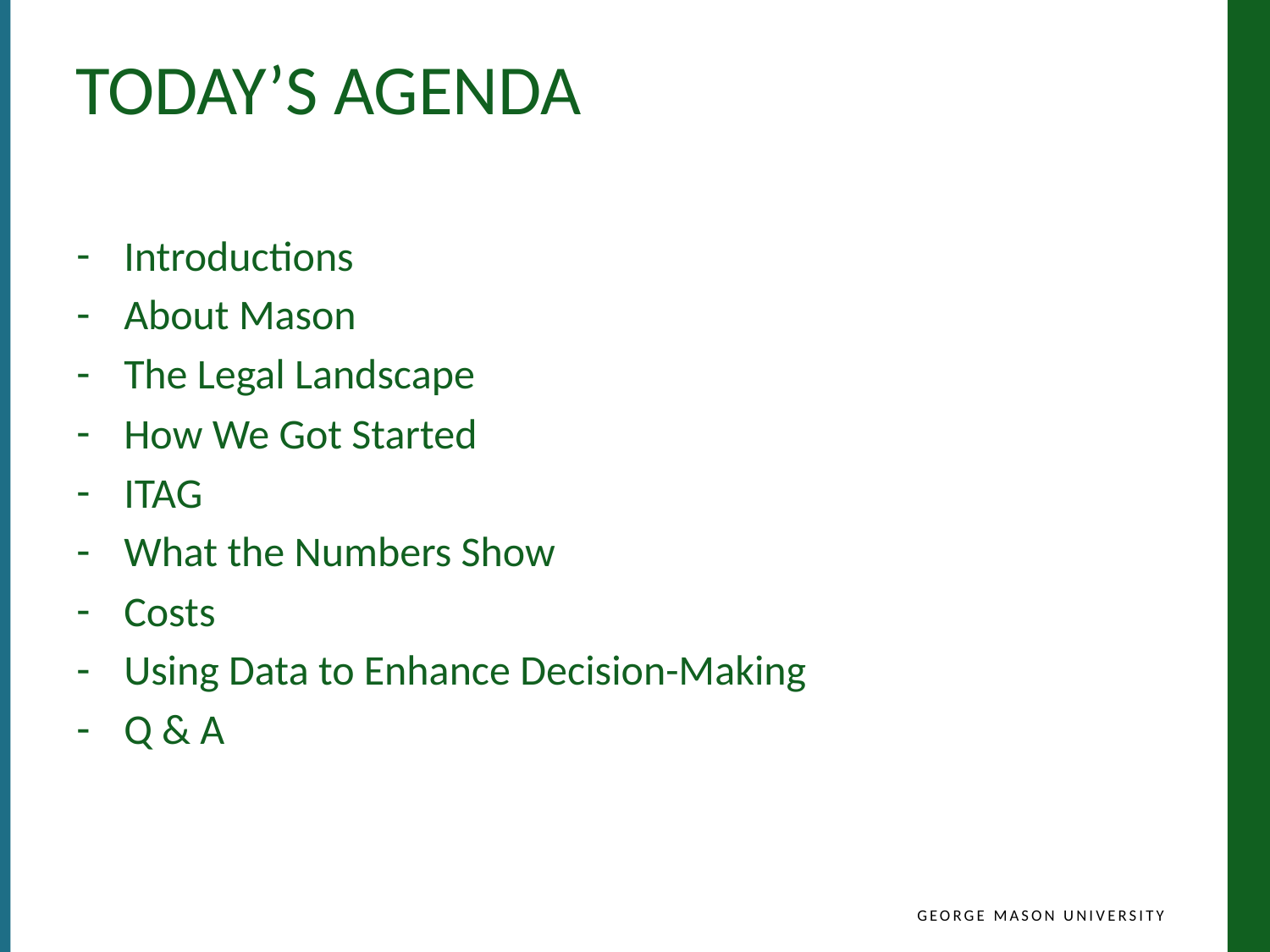

# Today’s Agenda
Introductions
About Mason
The Legal Landscape
How We Got Started
ITAG
What the Numbers Show
Costs
Using Data to Enhance Decision-Making
Q & A